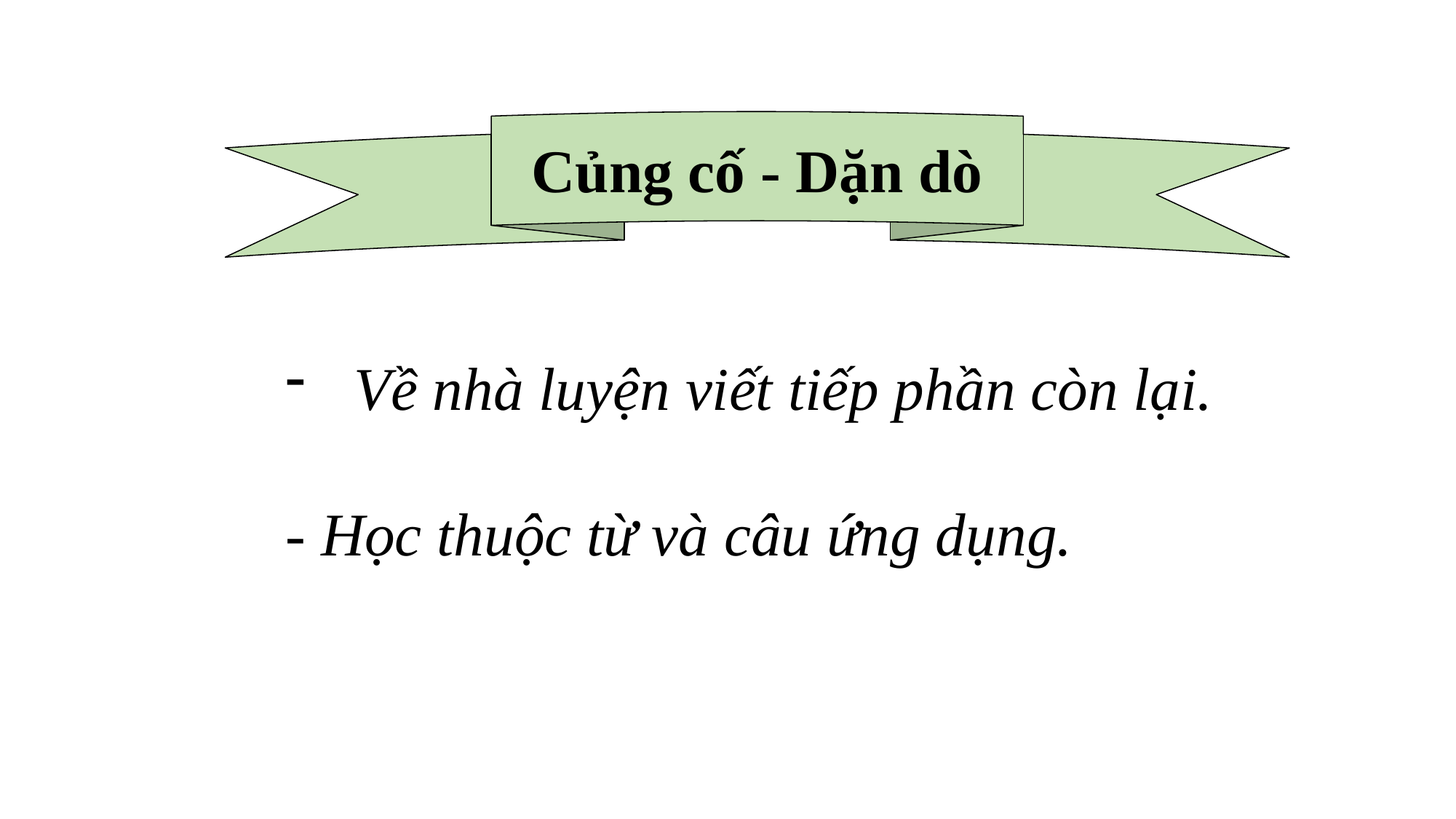

Củng cố - Dặn dò
Về nhà luyện viết tiếp phần còn lại.

- Học thuộc từ và câu ứng dụng.